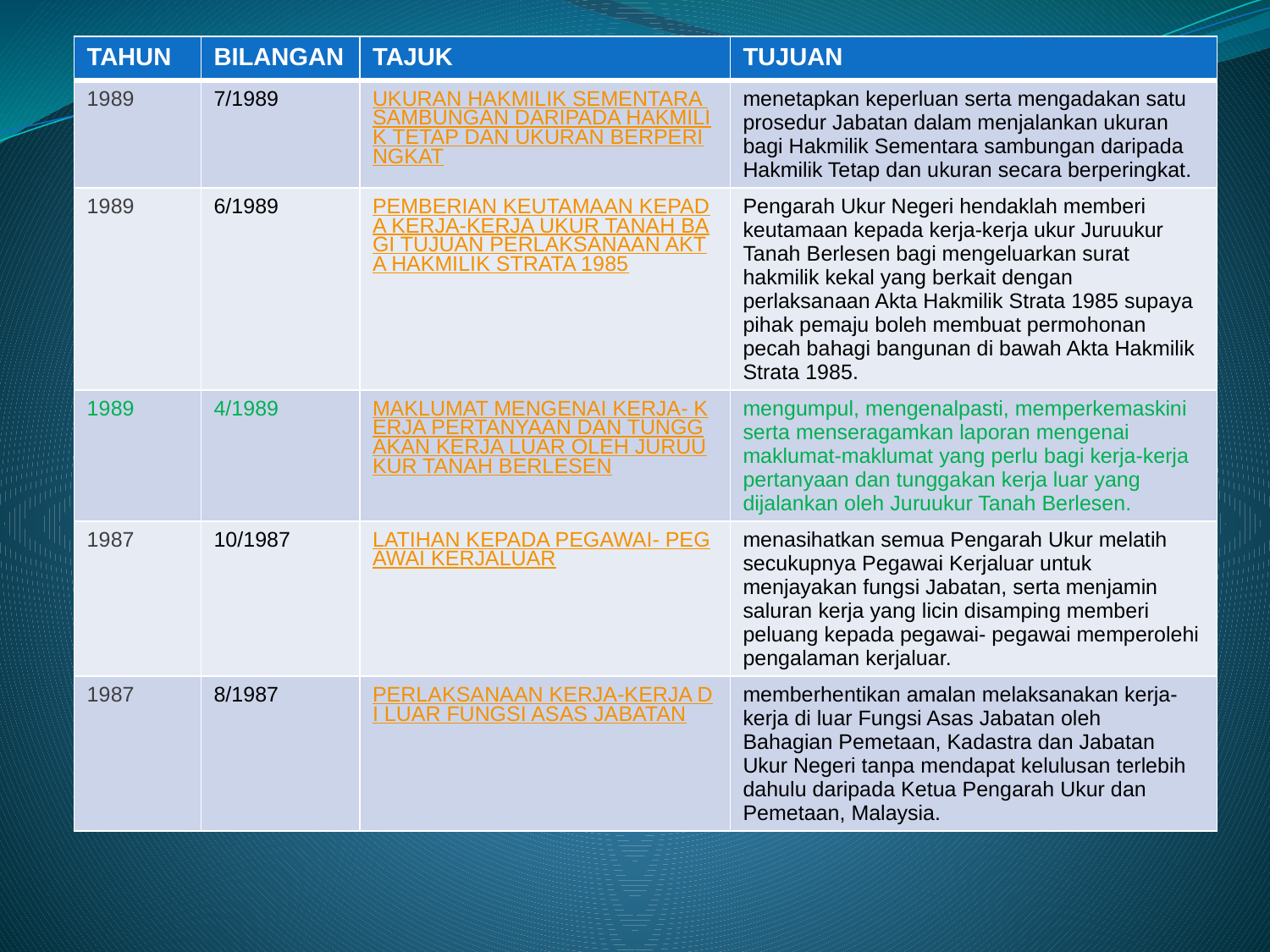

| TAHUN | BILANGAN | TAJUK | TUJUAN |
| --- | --- | --- | --- |
| 1989 | 7/1989 | UKURAN HAKMILIK SEMENTARA SAMBUNGAN DARIPADA HAKMILIK TETAP DAN UKURAN BERPERINGKAT | menetapkan keperluan serta mengadakan satu prosedur Jabatan dalam menjalankan ukuran bagi Hakmilik Sementara sambungan daripada Hakmilik Tetap dan ukuran secara berperingkat. |
| 1989 | 6/1989 | PEMBERIAN KEUTAMAAN KEPADA KERJA-KERJA UKUR TANAH BAGI TUJUAN PERLAKSANAAN AKTA HAKMILIK STRATA 1985 | Pengarah Ukur Negeri hendaklah memberi keutamaan kepada kerja-kerja ukur Juruukur Tanah Berlesen bagi mengeluarkan surat hakmilik kekal yang berkait dengan perlaksanaan Akta Hakmilik Strata 1985 supaya pihak pemaju boleh membuat permohonan pecah bahagi bangunan di bawah Akta Hakmilik Strata 1985. |
| 1989 | 4/1989 | MAKLUMAT MENGENAI KERJA- KERJA PERTANYAAN DAN TUNGGAKAN KERJA LUAR OLEH JURUUKUR TANAH BERLESEN | mengumpul, mengenalpasti, memperkemaskini serta menseragamkan laporan mengenai maklumat-maklumat yang perlu bagi kerja-kerja pertanyaan dan tunggakan kerja luar yang dijalankan oleh Juruukur Tanah Berlesen. |
| 1987 | 10/1987 | LATIHAN KEPADA PEGAWAI- PEGAWAI KERJALUAR | menasihatkan semua Pengarah Ukur melatih secukupnya Pegawai Kerjaluar untuk menjayakan fungsi Jabatan, serta menjamin saluran kerja yang licin disamping memberi peluang kepada pegawai- pegawai memperolehi pengalaman kerjaluar. |
| 1987 | 8/1987 | PERLAKSANAAN KERJA-KERJA DI LUAR FUNGSI ASAS JABATAN | memberhentikan amalan melaksanakan kerja- kerja di luar Fungsi Asas Jabatan oleh Bahagian Pemetaan, Kadastra dan Jabatan Ukur Negeri tanpa mendapat kelulusan terlebih dahulu daripada Ketua Pengarah Ukur dan Pemetaan, Malaysia. |